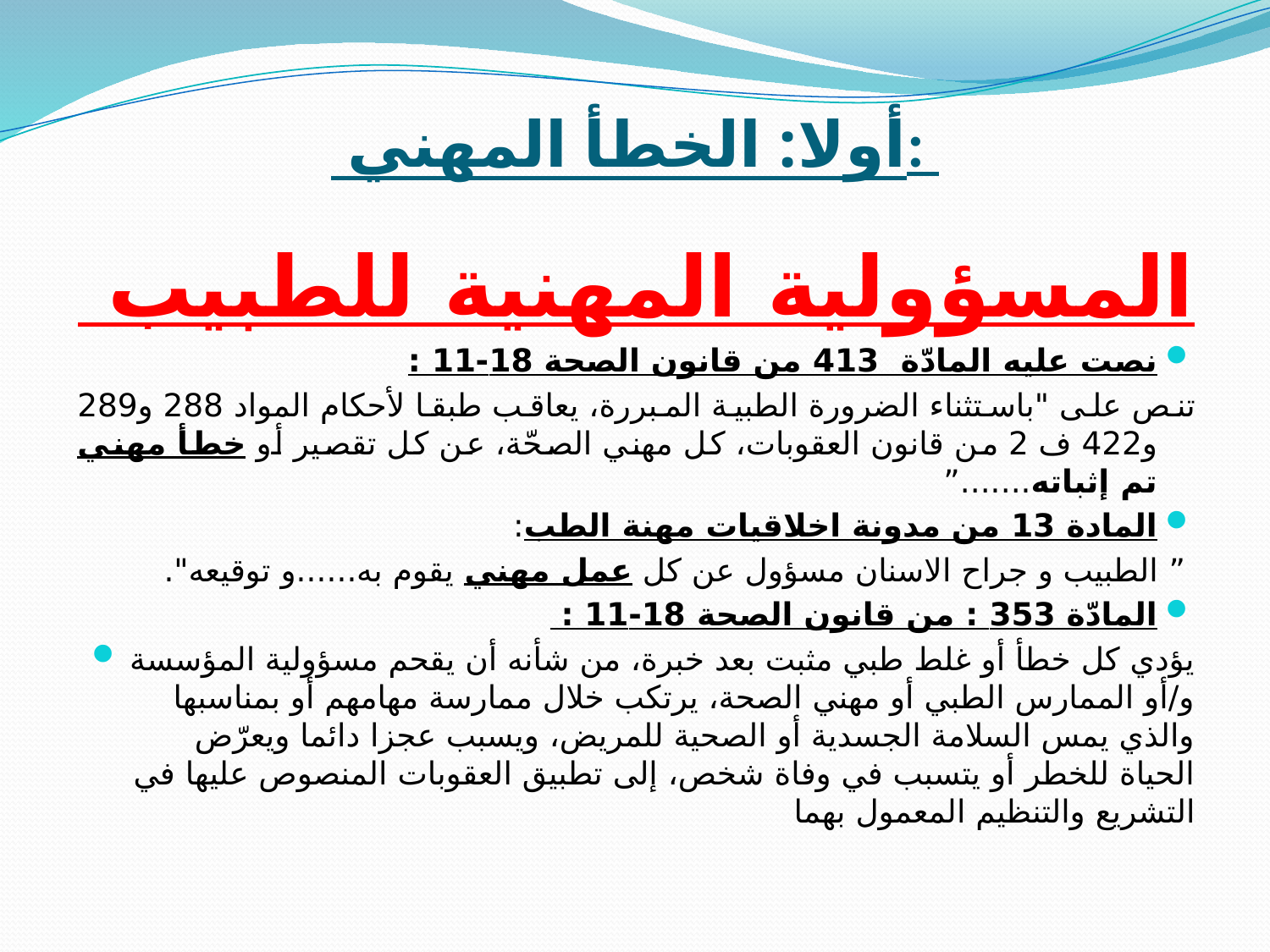

# أولا: الخطأ المهني:
المسؤولية المهنية للطبيب
نصت عليه المادّة  413 من قانون الصحة 18-11 :
تنص على "باستثناء الضرورة الطبية المبررة، يعاقب طبقا لأحكام المواد 288 و289 و422 ف 2 من قانون العقوبات، كل مهني الصحّة، عن كل تقصير أو خطأ مهني تم إثباته.......”
المادة 13 من مدونة اخلاقيات مهنة الطب:
 ” الطبيب و جراح الاسنان مسؤول عن كل عمل مهني يقوم به......و توقيعه".
المادّة 353 : من قانون الصحة 18-11 :
يؤدي كل خطأ أو غلط طبي مثبت بعد خبرة، من شأنه أن يقحم مسؤولية المؤسسة و/أو الممارس الطبي أو مهني الصحة، يرتكب خلال ممارسة مهامهم أو بمناسبها والذي يمس السلامة الجسدية أو الصحية للمريض، ويسبب عجزا دائما ويعرّض الحياة للخطر أو يتسبب في وفاة شخص، إلى تطبيق العقوبات المنصوص عليها في التشريع والتنظيم المعمول بهما